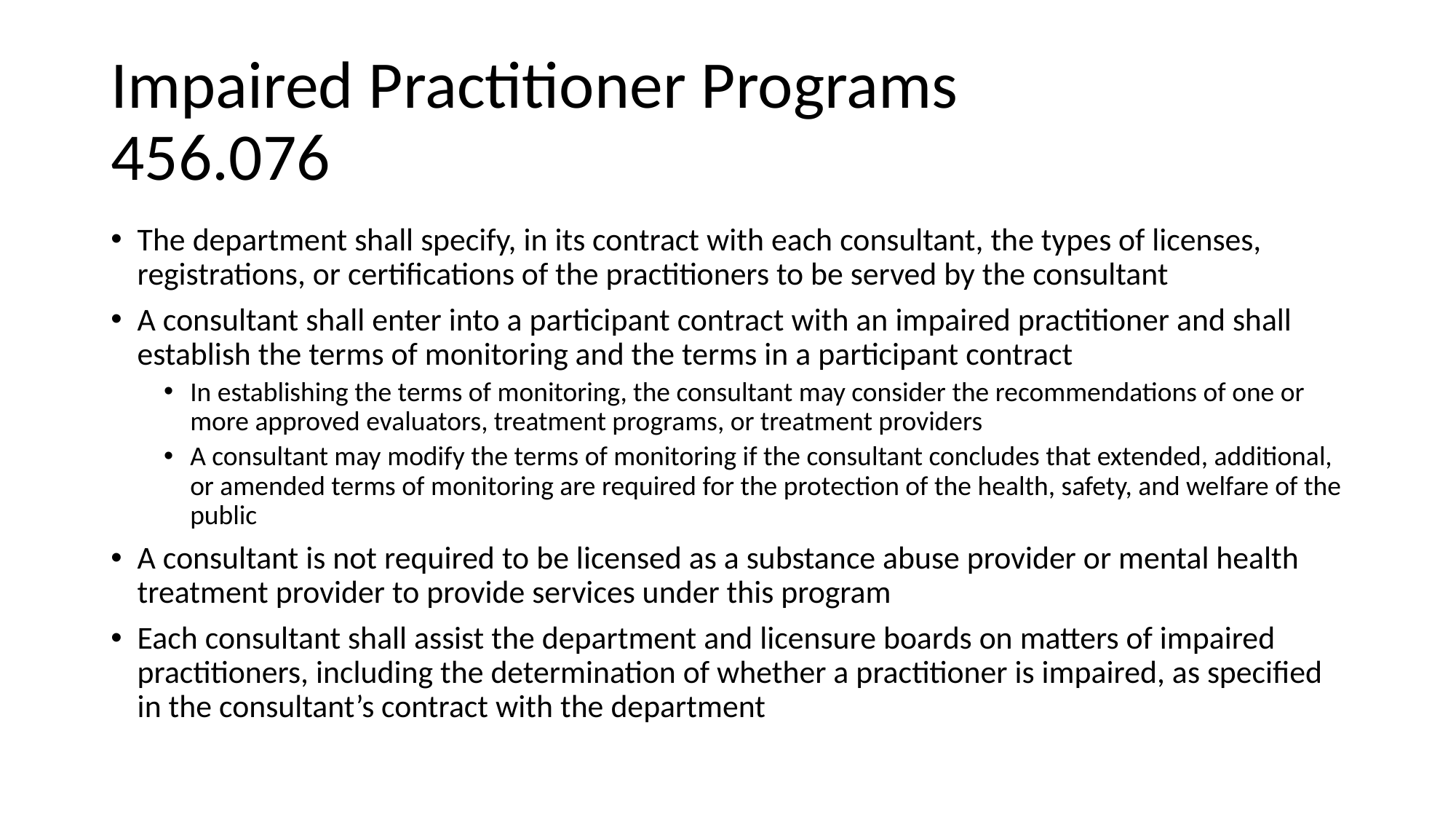

# Impaired Practitioner Programs 456.076
The department shall specify, in its contract with each consultant, the types of licenses, registrations, or certifications of the practitioners to be served by the consultant
A consultant shall enter into a participant contract with an impaired practitioner and shall establish the terms of monitoring and the terms in a participant contract
In establishing the terms of monitoring, the consultant may consider the recommendations of one or more approved evaluators, treatment programs, or treatment providers
A consultant may modify the terms of monitoring if the consultant concludes that extended, additional, or amended terms of monitoring are required for the protection of the health, safety, and welfare of the public
A consultant is not required to be licensed as a substance abuse provider or mental health treatment provider to provide services under this program
Each consultant shall assist the department and licensure boards on matters of impaired practitioners, including the determination of whether a practitioner is impaired, as specified in the consultant’s contract with the department